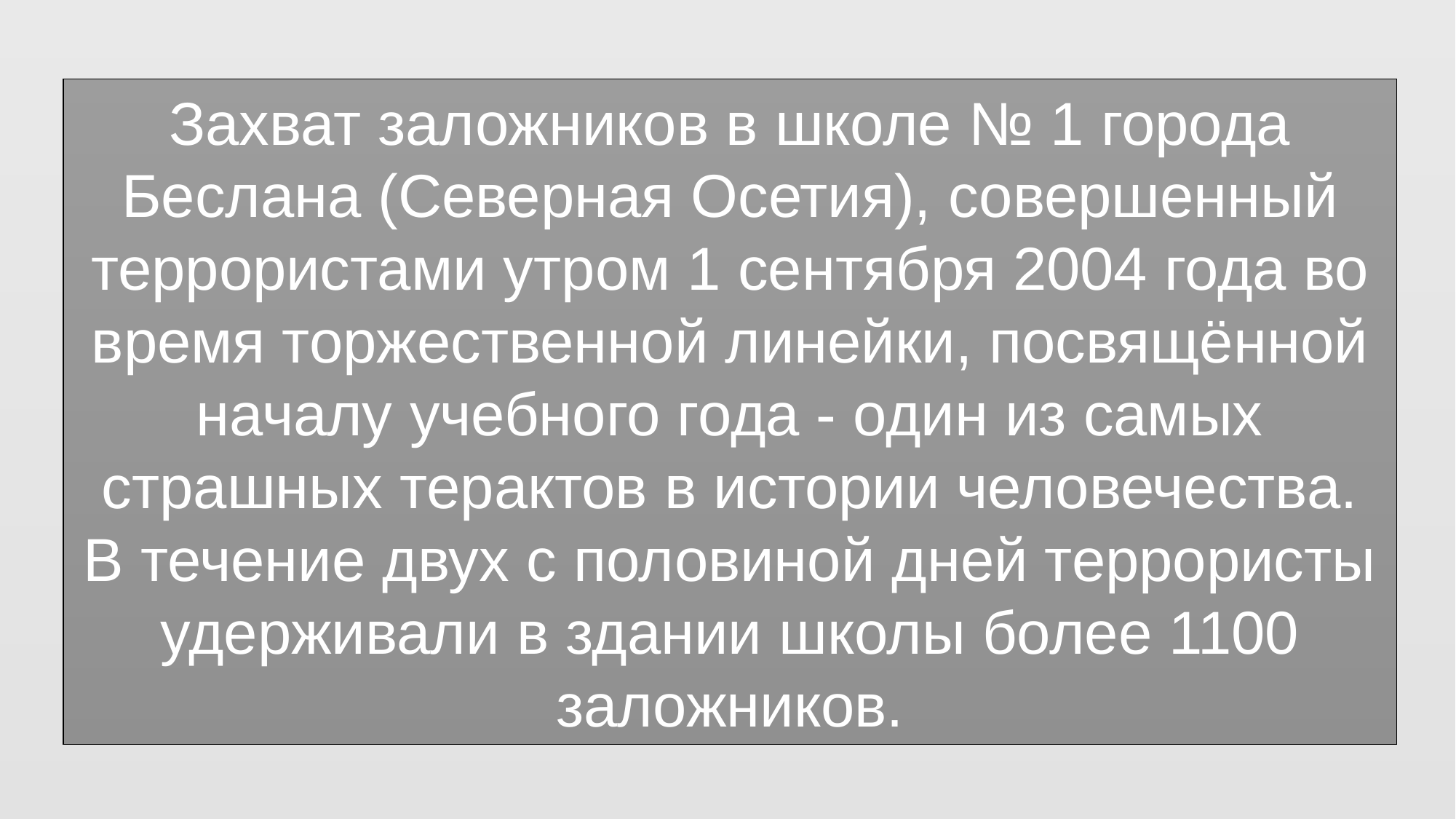

Захват заложников в школе № 1 города Беслана (Северная Осетия), совершенный террористами утром 1 сентября 2004 года во время торжественной линейки, посвящённой началу учебного года - один из самых страшных терактов в истории человечества. В течение двух с половиной дней террористы удерживали в здании школы более 1100 заложников.